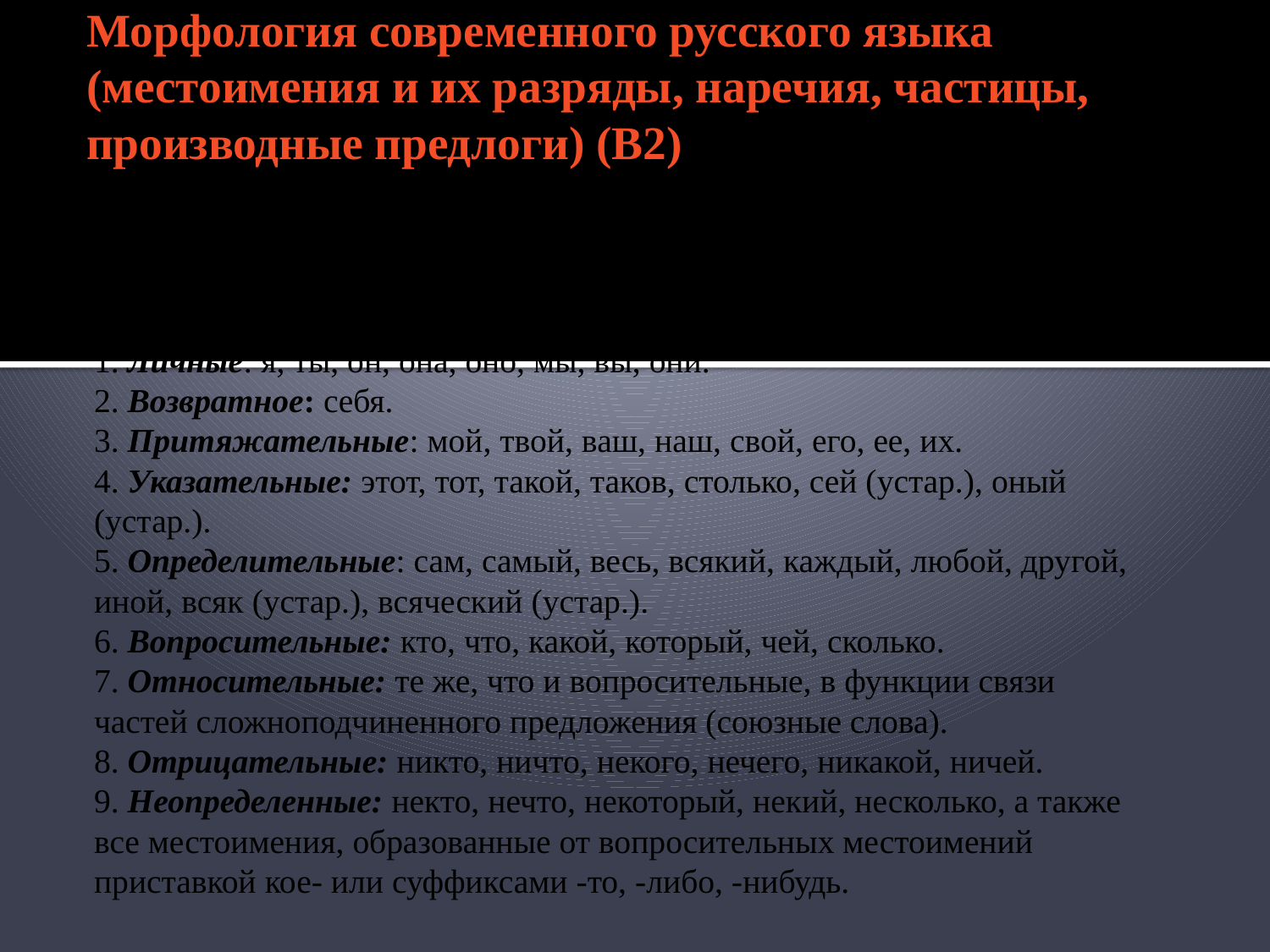

# Морфология современного русского языка (местоимения и их разряды, наречия, частицы, производные предлоги) (В2)
Местоимение — часть речи, употребляемая вместо имени, не называющая предмет (явление и т. д.) или его характеристику, а лишь указывающая на них.
Разряды местоимений:
1. Личные: я, ты, он, она, оно, мы, вы, они.
2. Возвратное: себя.
3. Притяжательные: мой, твой, ваш, наш, свой, его, ее, их.
4. Указательные: этот, тот, такой, таков, столько, сей (устар.), оный (устар.).
5. Определительные: сам, самый, весь, всякий, каждый, любой, другой, иной, всяк (устар.), всяческий (устар.).
6. Вопросительные: кто, что, какой, который, чей, сколько.
7. Относительные: те же, что и вопросительные, в функции связи частей сложноподчиненного предложения (союзные слова).
8. Отрицательные: никто, ничто, некого, нечего, никакой, ничей.
9. Неопределенные: некто, нечто, некоторый, некий, несколько, а также все местоимения, образованные от вопросительных местоимений приставкой кое- или суффиксами -то, -либо, -нибудь.